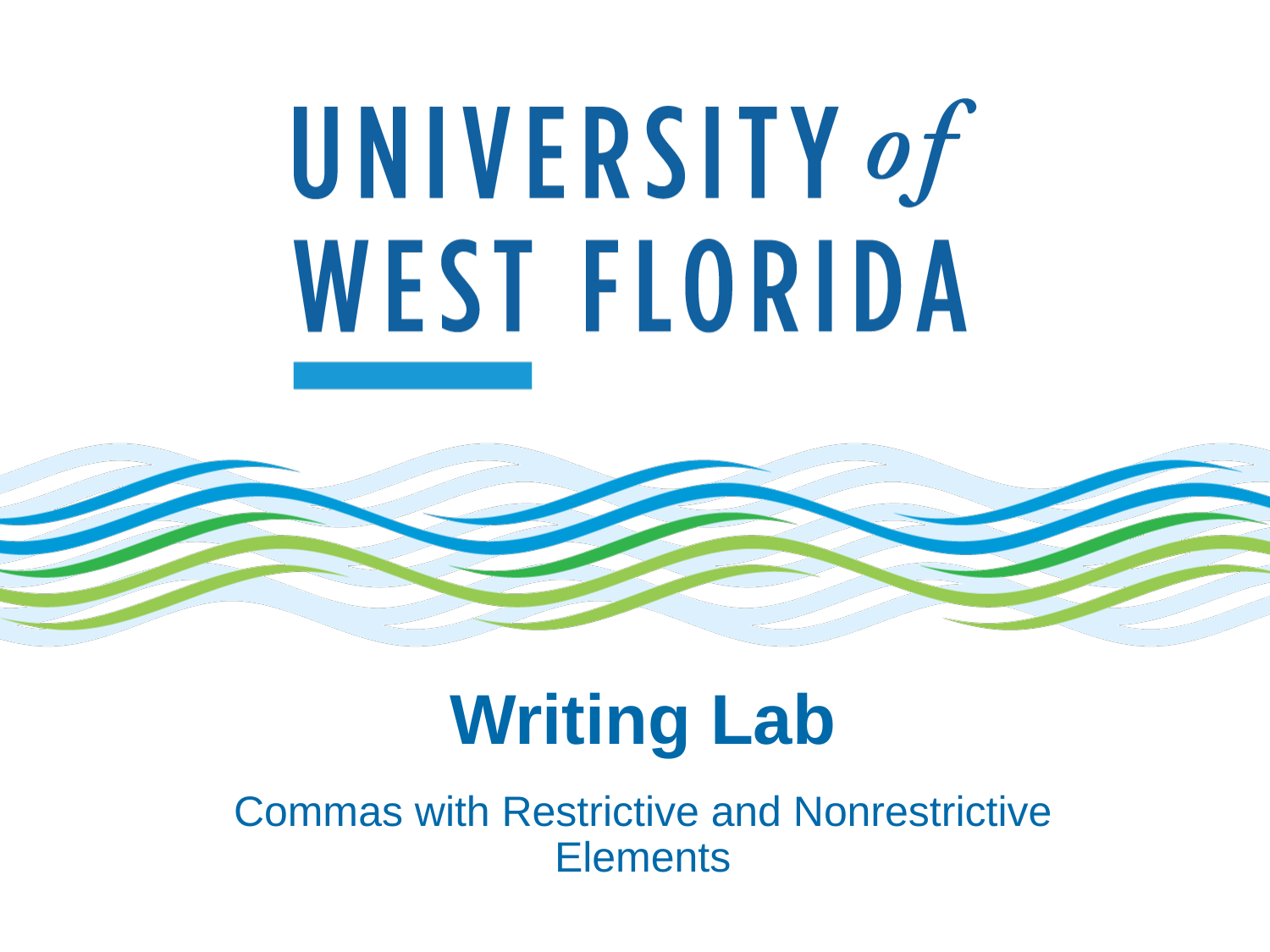

# Writing Lab
Commas with Restrictive and Nonrestrictive Elements